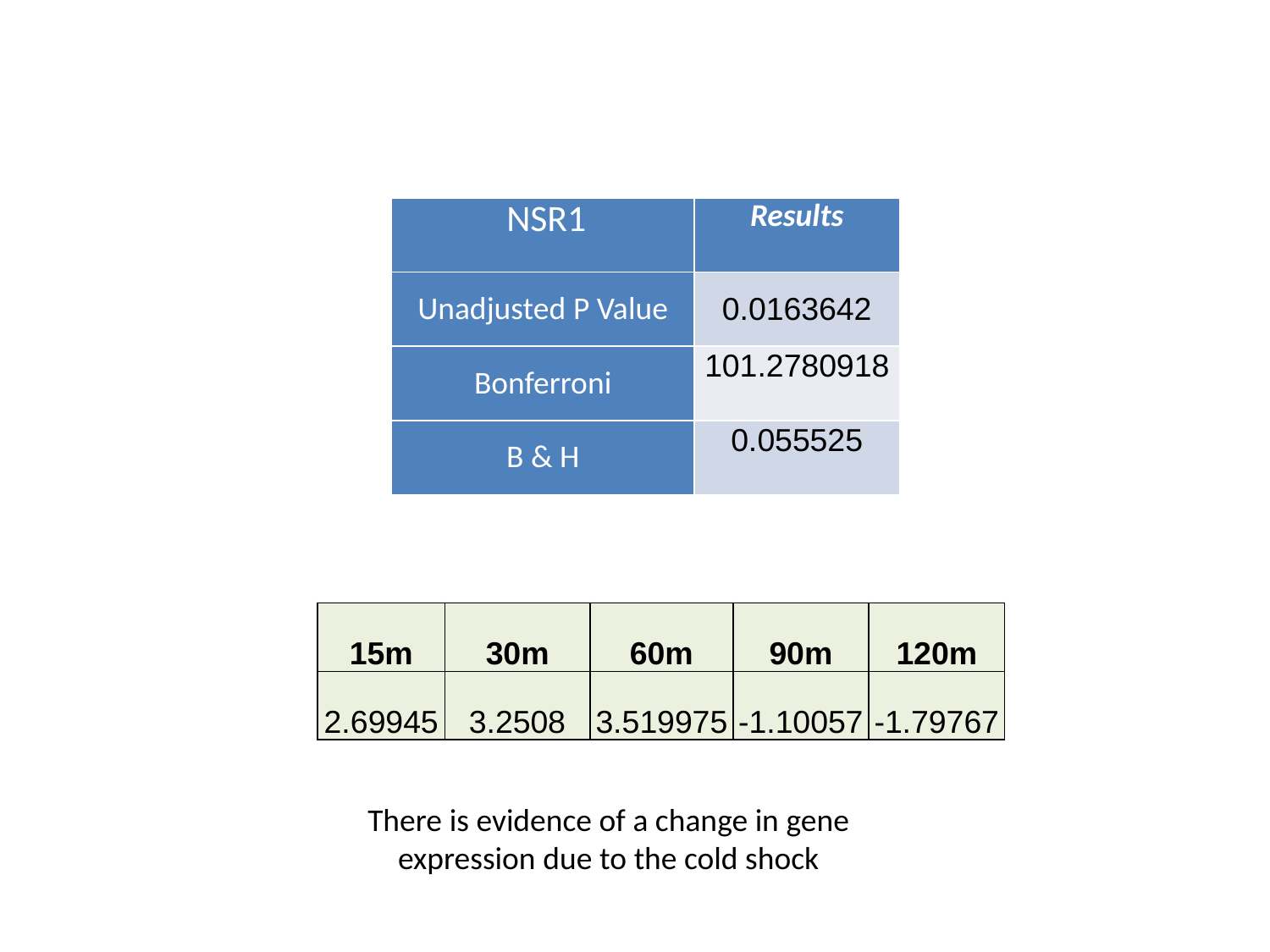

| NSR1 | Results |
| --- | --- |
| Unadjusted P Value | 0.0163642 |
| Bonferroni | 101.2780918 |
| B & H | 0.055525 |
| 15m | 30m | 60m | 90m | 120m |
| --- | --- | --- | --- | --- |
| 2.69945 | 3.2508 | 3.519975 | -1.10057 | -1.79767 |
There is evidence of a change in gene expression due to the cold shock